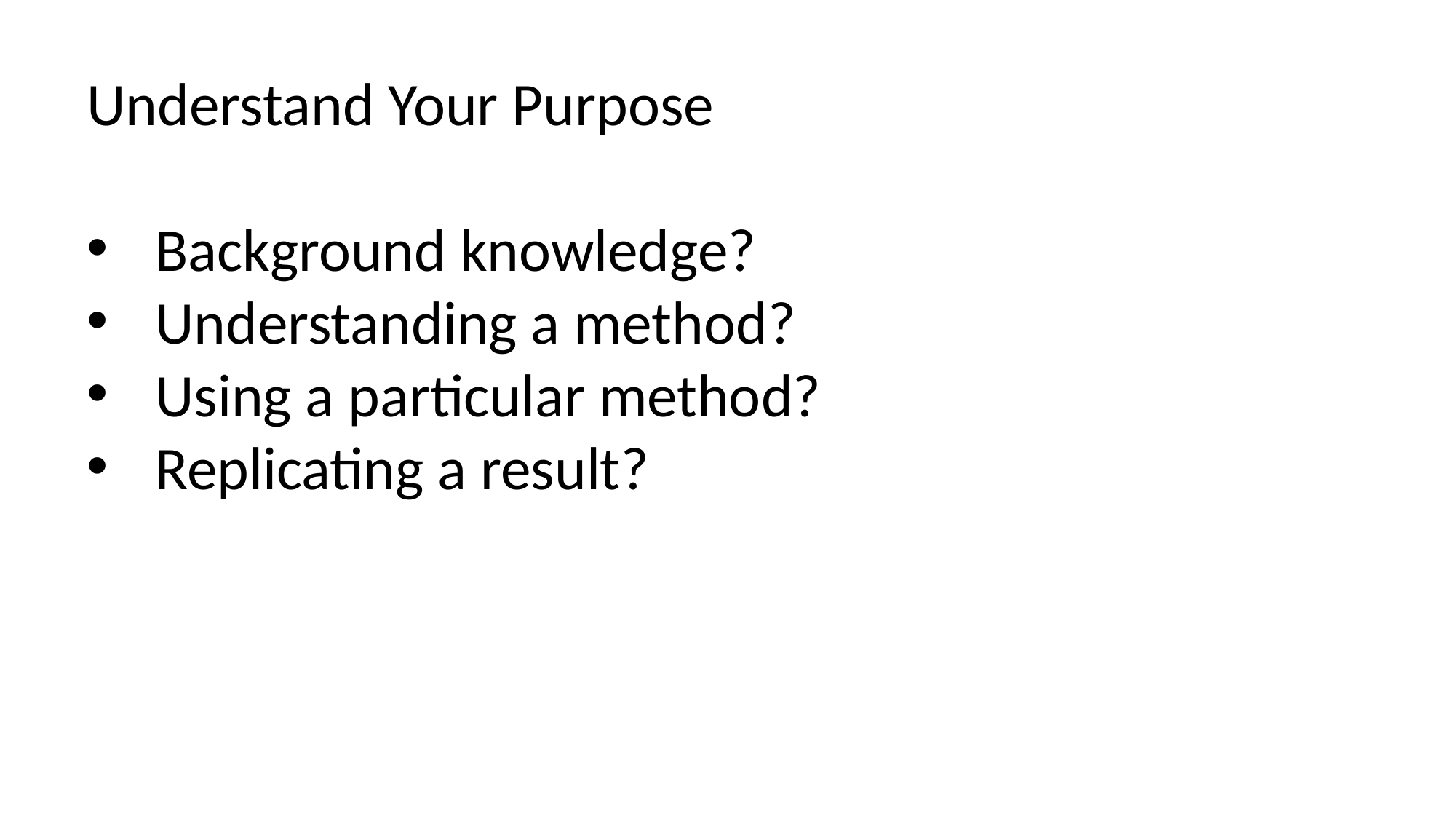

Understand Your Purpose

Background knowledge?
Understanding a method?
Using a particular method?
Replicating a result?